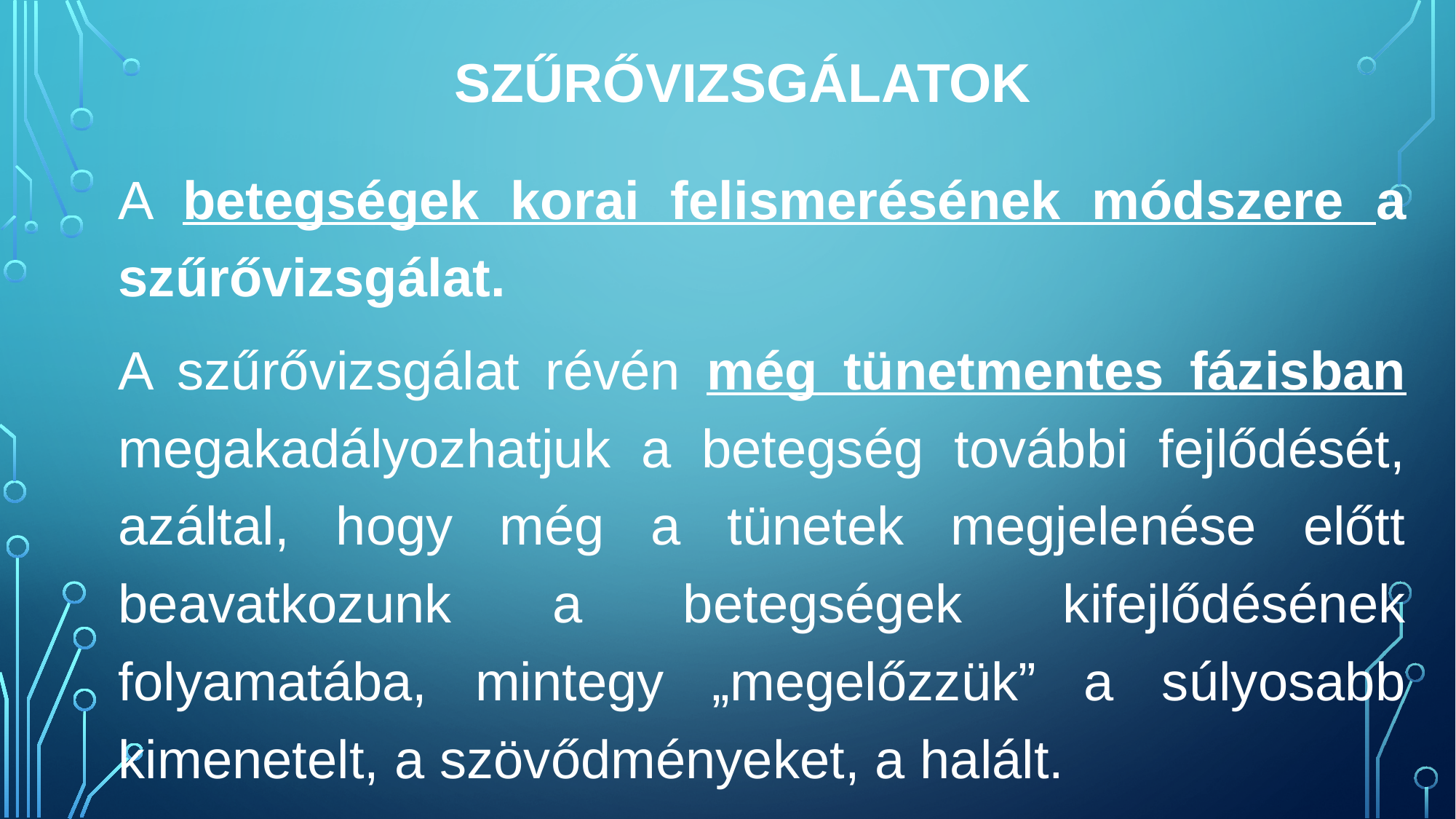

# Szűrővizsgálatok
A betegségek korai felismerésének módszere a szűrővizsgálat.
A szűrővizsgálat révén még tünetmentes fázisban megakadályozhatjuk a betegség további fejlődését, azáltal, hogy még a tünetek megjelenése előtt beavatkozunk a betegségek kifejlődésének folyamatába, mintegy „megelőzzük” a súlyosabb kimenetelt, a szövődményeket, a halált.